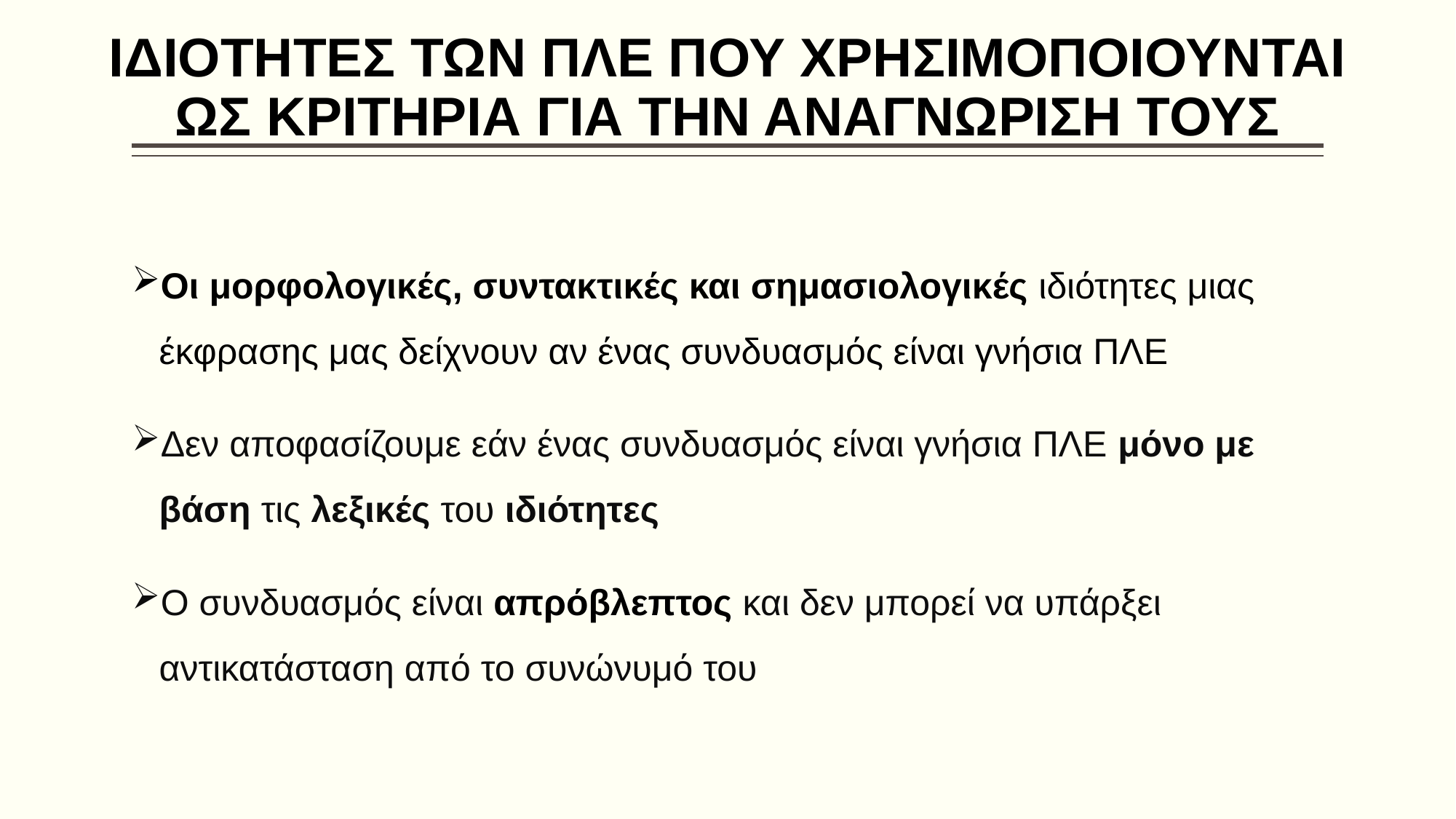

# ΙΔΙΟΤΗΤΕΣ ΤΩΝ ΠΛΕ ΠΟΥ ΧΡΗΣΙΜΟΠΟΙΟΥΝΤΑΙ ΩΣ ΚΡΙΤΗΡΙΑ ΓΙΑ ΤΗΝ ΑΝΑΓΝΩΡΙΣΗ ΤΟΥΣ
Οι μορφολογικές, συντακτικές και σημασιολογικές ιδιότητες μιας έκφρασης μας δείχνουν αν ένας συνδυασμός είναι γνήσια ΠΛΕ
Δεν αποφασίζουμε εάν ένας συνδυασμός είναι γνήσια ΠΛΕ μόνο με βάση τις λεξικές του ιδιότητες
Ο συνδυασμός είναι απρόβλεπτος και δεν μπορεί να υπάρξει αντικατάσταση από το συνώνυμό του